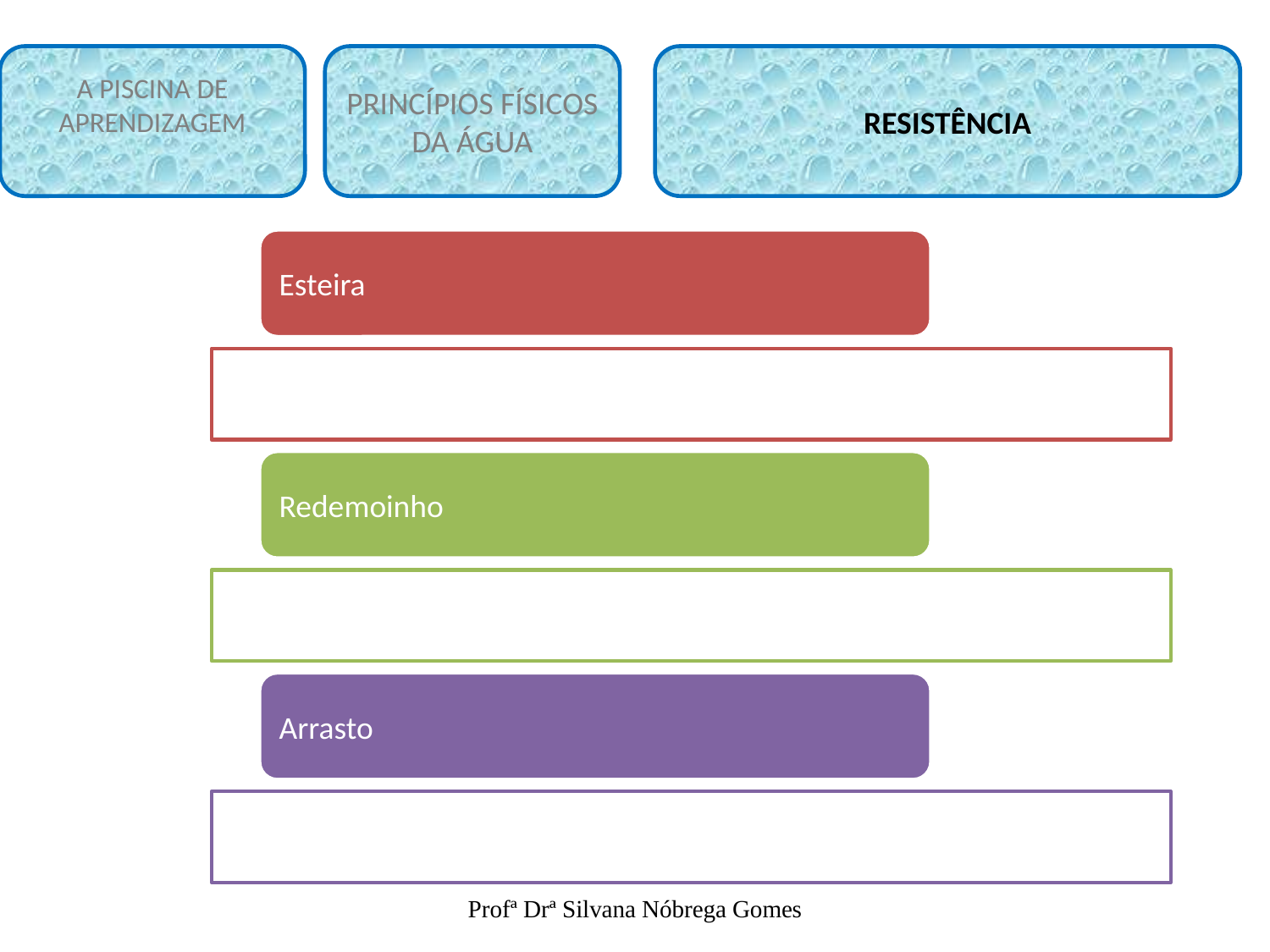

A PISCINA DE APRENDIZAGEM

PRINCÍPIOS FÍSICOS DA ÁGUA
RESISTÊNCIA
Esteira
Redemoinho
Arrasto
Profª Drª Silvana Nóbrega Gomes